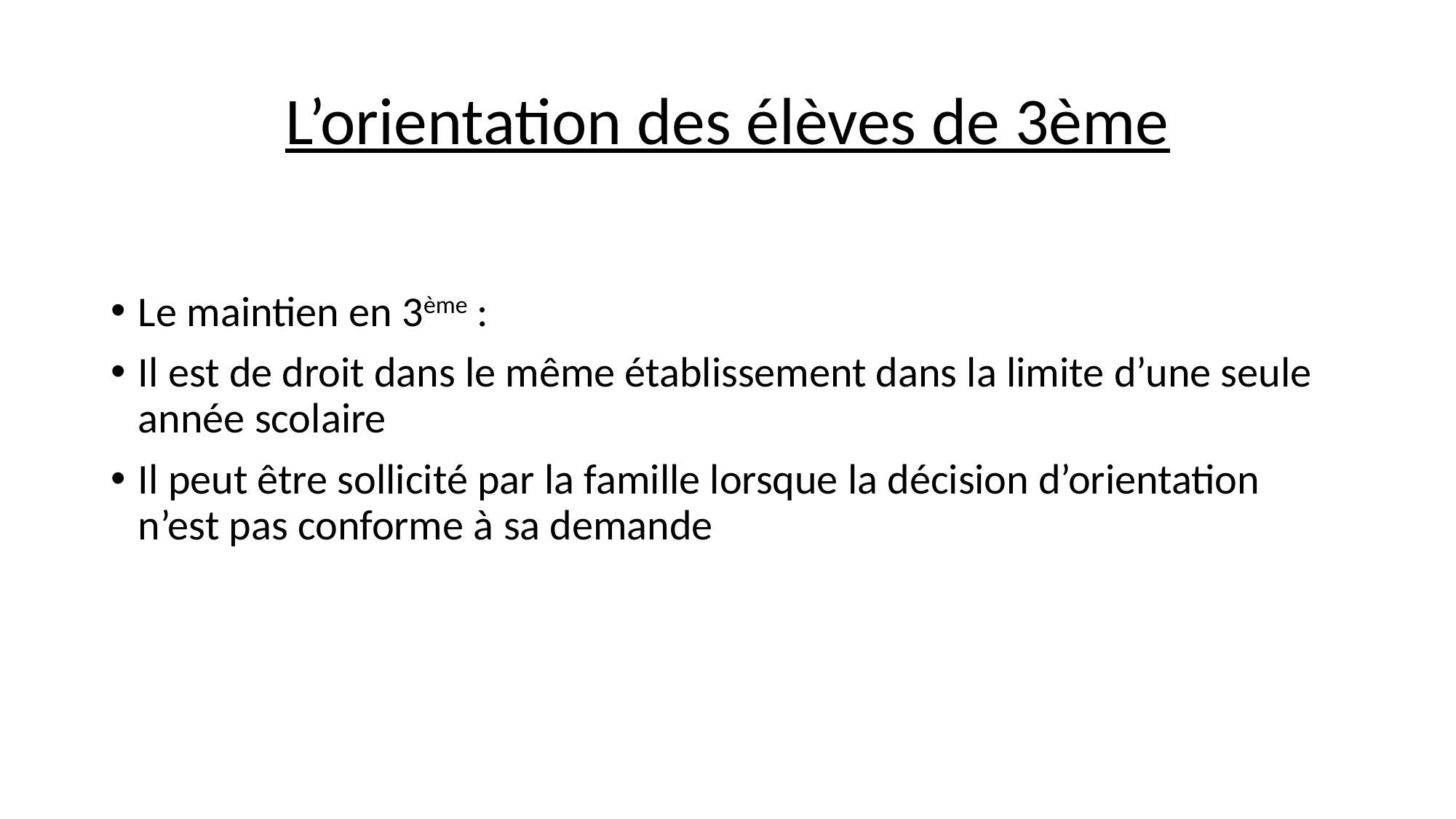

# L’orientation des élèves de 3ème

Le maintien en 3ème :
Il est de droit dans le même établissement dans la limite d’une seule année scolaire
Il peut être sollicité par la famille lorsque la décision d’orientation n’est pas conforme à sa demande